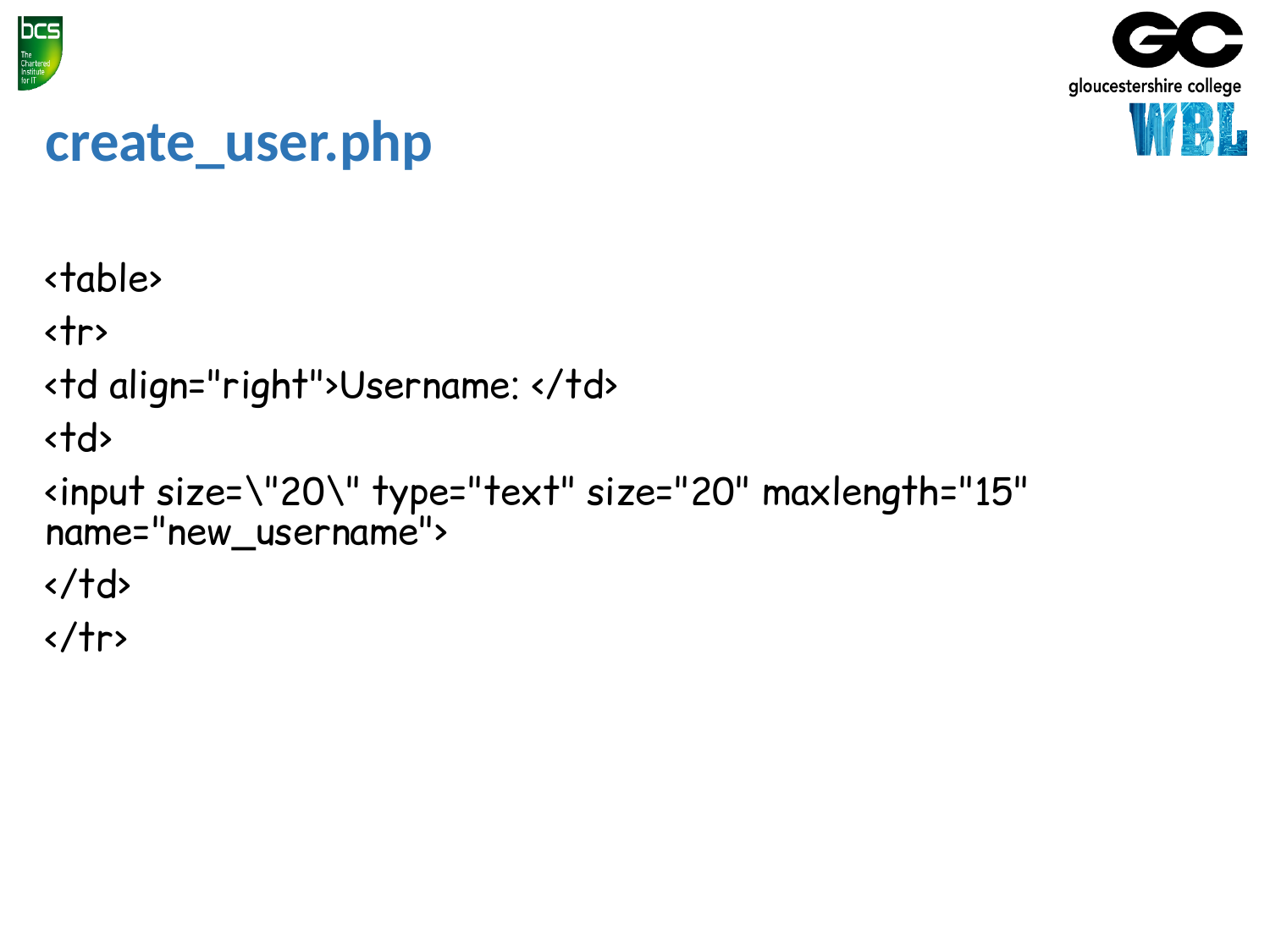

# create_user.php
<table>
<tr>
<td align="right">Username: </td>
<td>
<input size=\"20\" type="text" size="20" maxlength="15" name="new_username">
</td>
</tr>